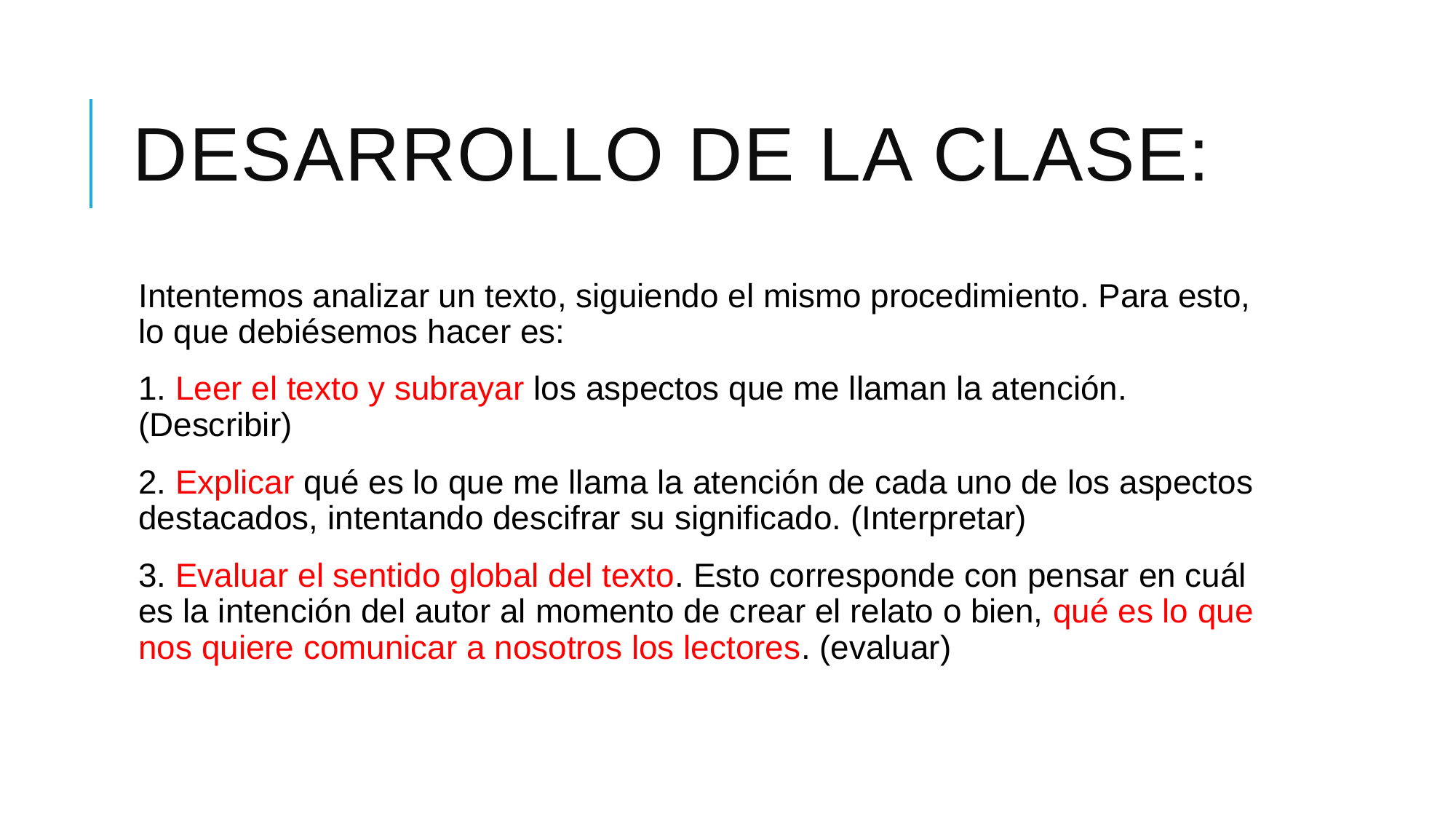

# Desarrollo de la clase:
Intentemos analizar un texto, siguiendo el mismo procedimiento. Para esto, lo que debiésemos hacer es:
1. Leer el texto y subrayar los aspectos que me llaman la atención. (Describir)
2. Explicar qué es lo que me llama la atención de cada uno de los aspectos destacados, intentando descifrar su significado. (Interpretar)
3. Evaluar el sentido global del texto. Esto corresponde con pensar en cuál es la intención del autor al momento de crear el relato o bien, qué es lo que nos quiere comunicar a nosotros los lectores. (evaluar)